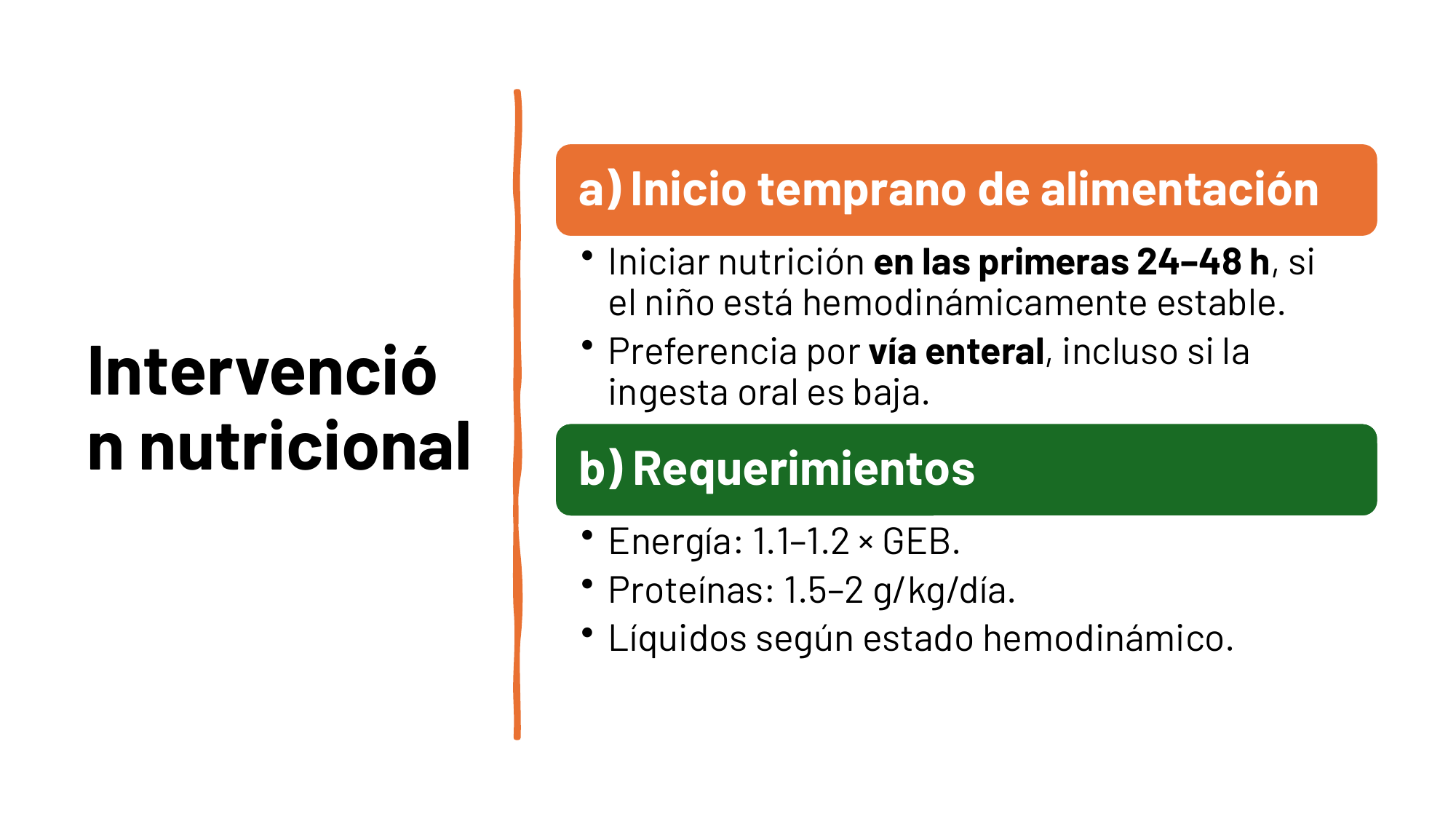

a) Inicio temprano de alimentación
Iniciar nutrición en las primeras 24–48 h, si el niño está hemodinámicamente estable.
Preferencia por vía enteral, incluso si la ingesta oral es baja.
b) Requerimientos
Energía: 1.1–1.2 × GEB.
Proteínas: 1.5–2 g/kg/día.
Líquidos según estado hemodinámico.
# Intervención nutricional